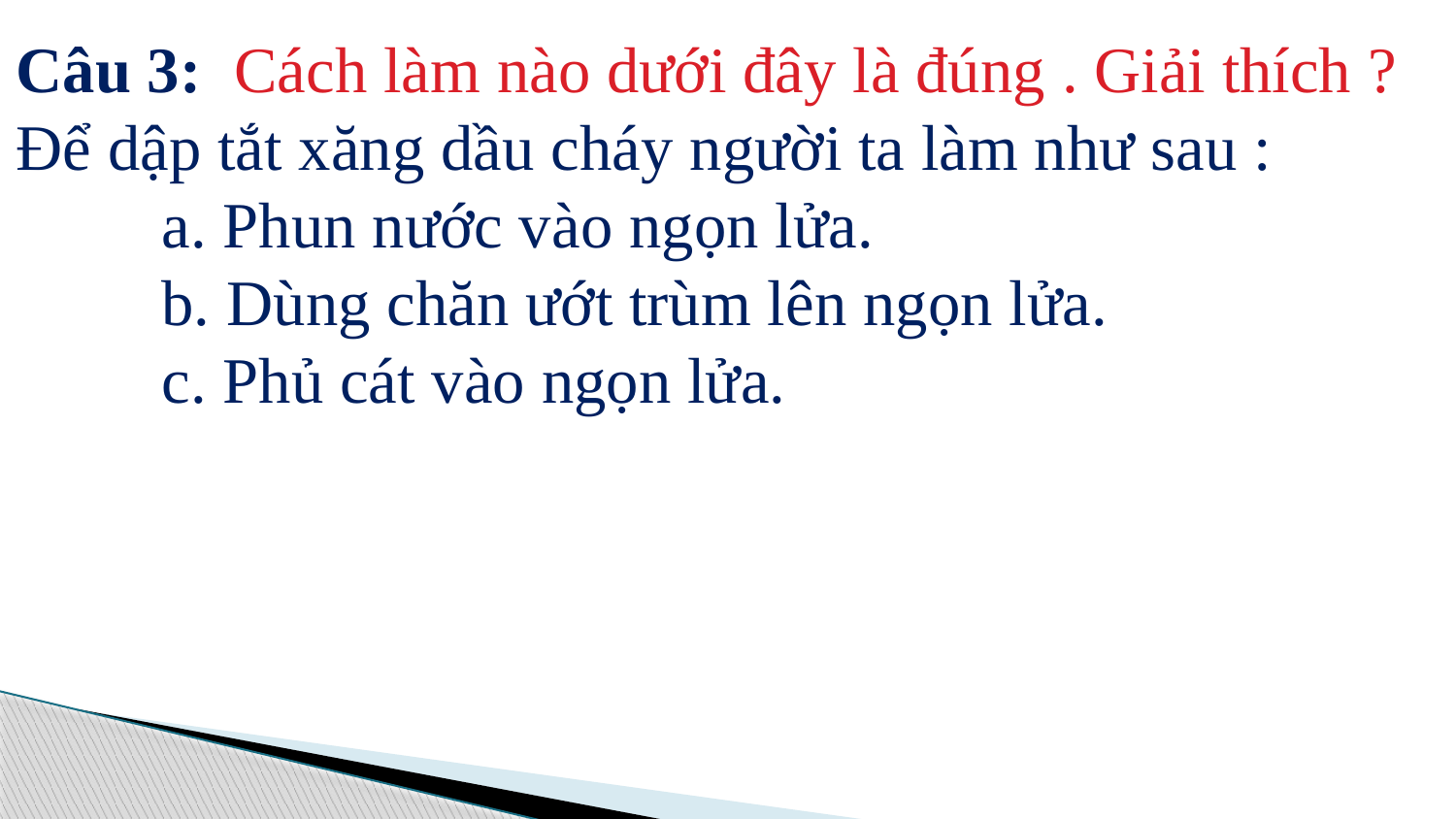

Câu 3:  Cách làm nào dưới đây là đúng . Giải thích ?
Để dập tắt xăng dầu cháy người ta làm như sau :
	a. Phun nước vào ngọn lửa.
	b. Dùng chăn ướt trùm lên ngọn lửa.
	c. Phủ cát vào ngọn lửa.